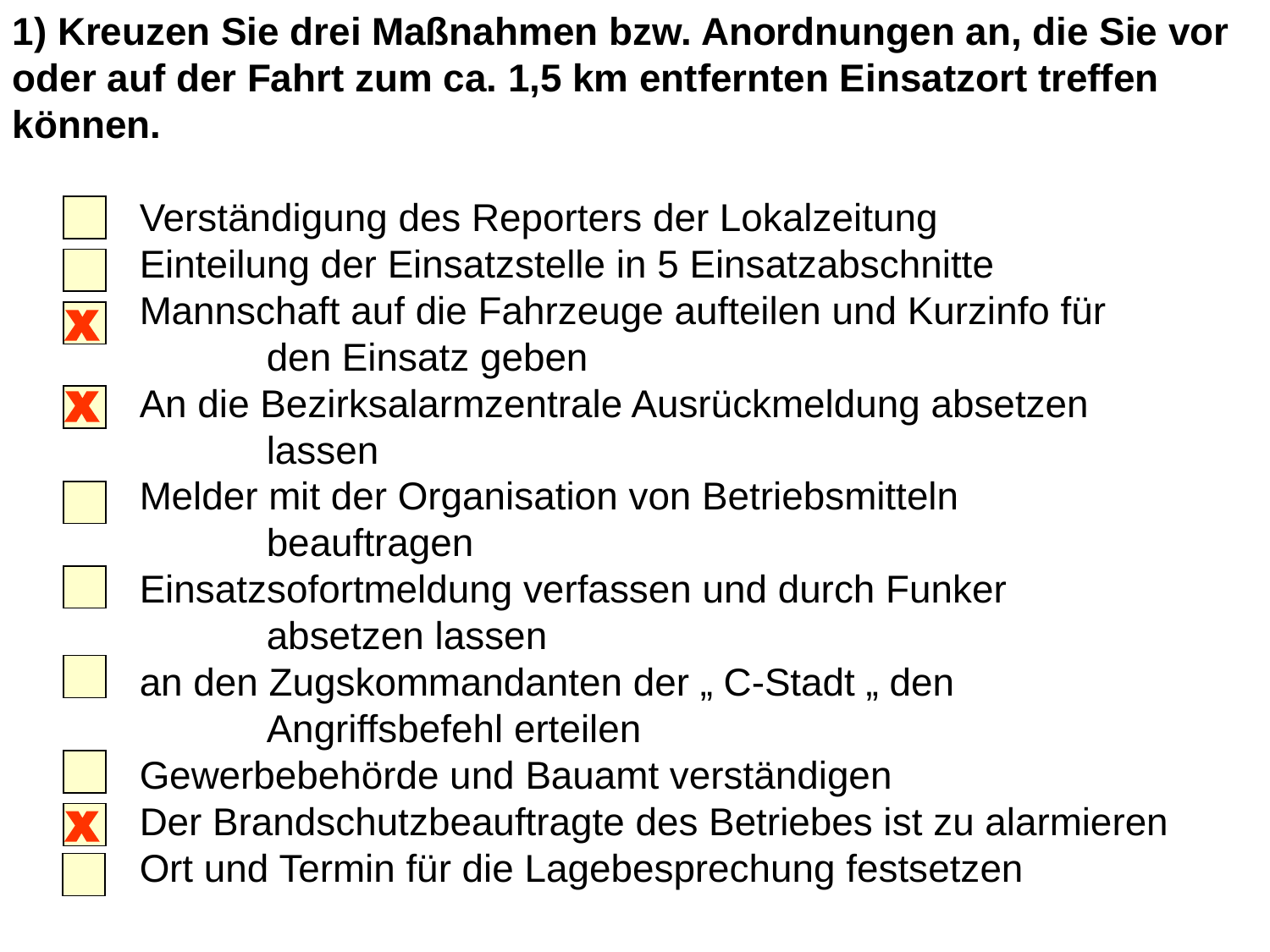

1) Kreuzen Sie drei Maßnahmen bzw. Anordnungen an, die Sie vor oder auf der Fahrt zum ca. 1,5 km entfernten Einsatzort treffen können.

	Verständigung des Reporters der Lokalzeitung
	Einteilung der Einsatzstelle in 5 Einsatzabschnitte
	Mannschaft auf die Fahrzeuge aufteilen und Kurzinfo für 			den Einsatz geben
	An die Bezirksalarmzentrale Ausrückmeldung absetzen 			lassen
	Melder mit der Organisation von Betriebsmitteln 				beauftragen
	Einsatzsofortmeldung verfassen und durch Funker 				absetzen lassen
	an den Zugskommandanten der „ C-Stadt „ den 				Angriffsbefehl erteilen
	Gewerbebehörde und Bauamt verständigen
	Der Brandschutzbeauftragte des Betriebes ist zu alarmieren
	Ort und Termin für die Lagebesprechung festsetzen

X

X

X

4